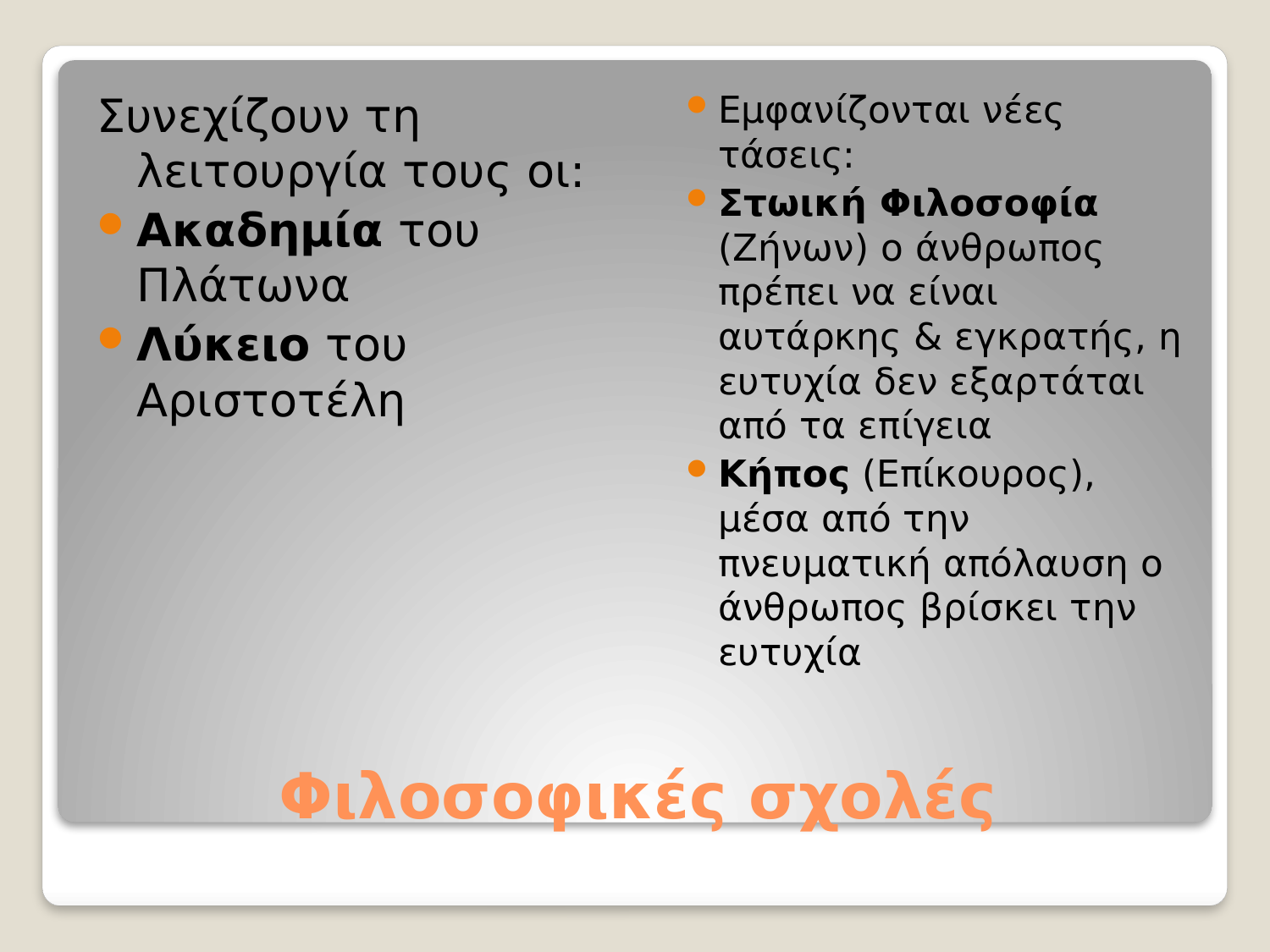

Συνεχίζουν τη λειτουργία τους οι:
Ακαδημία του Πλάτωνα
Λύκειο του Αριστοτέλη

Εμφανίζονται νέες τάσεις:
Στωική Φιλοσοφία (Ζήνων) ο άνθρωπος πρέπει να είναι αυτάρκης & εγκρατής, η ευτυχία δεν εξαρτάται από τα επίγεια
Κήπος (Επίκουρος), μέσα από την πνευματική απόλαυση ο άνθρωπος βρίσκει την ευτυχία

# Φιλοσοφικές σχολές